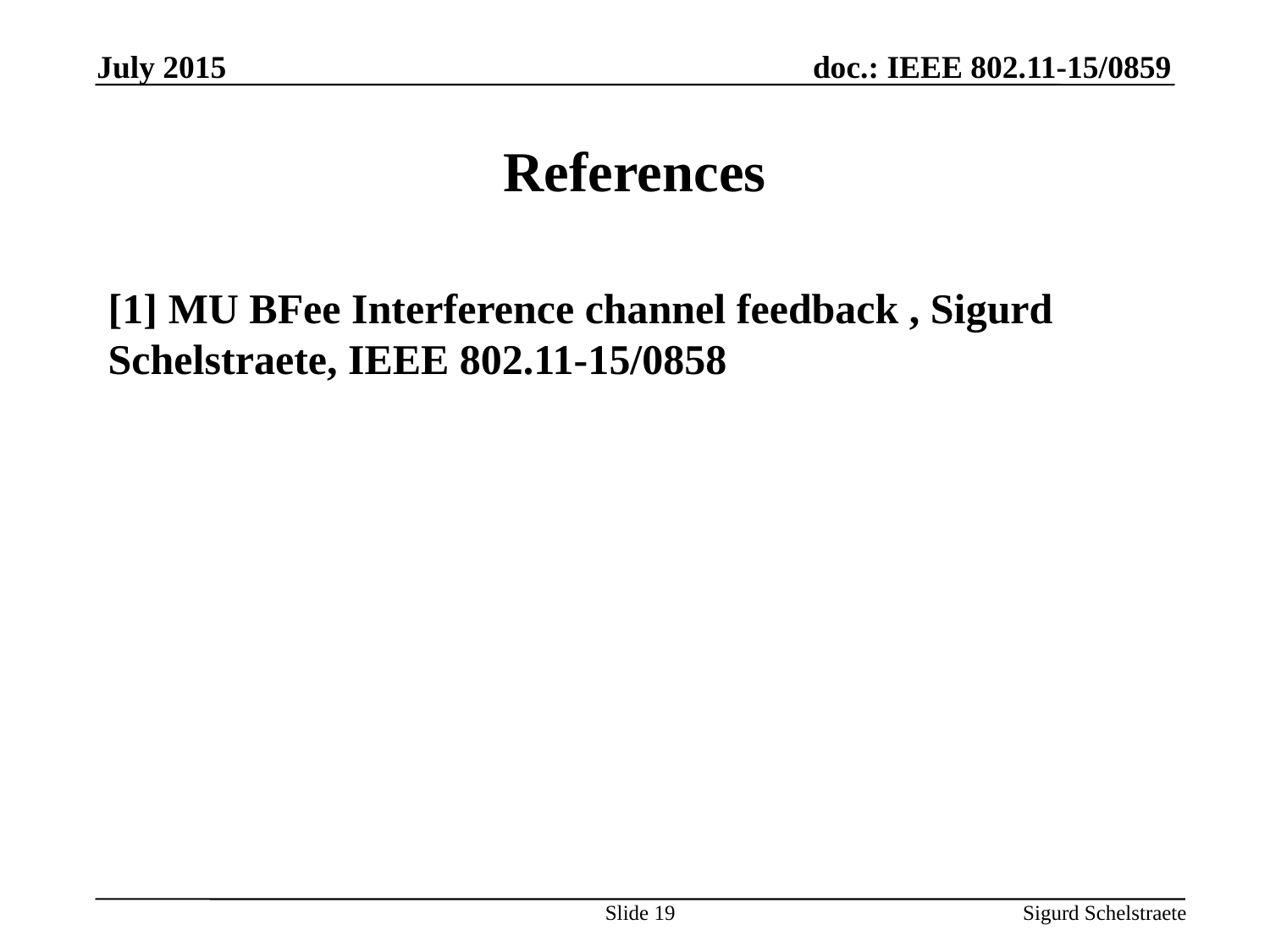

July 2015
# References
[1] MU BFee Interference channel feedback , Sigurd Schelstraete, IEEE 802.11-15/0858
Slide 19
Sigurd Schelstraete